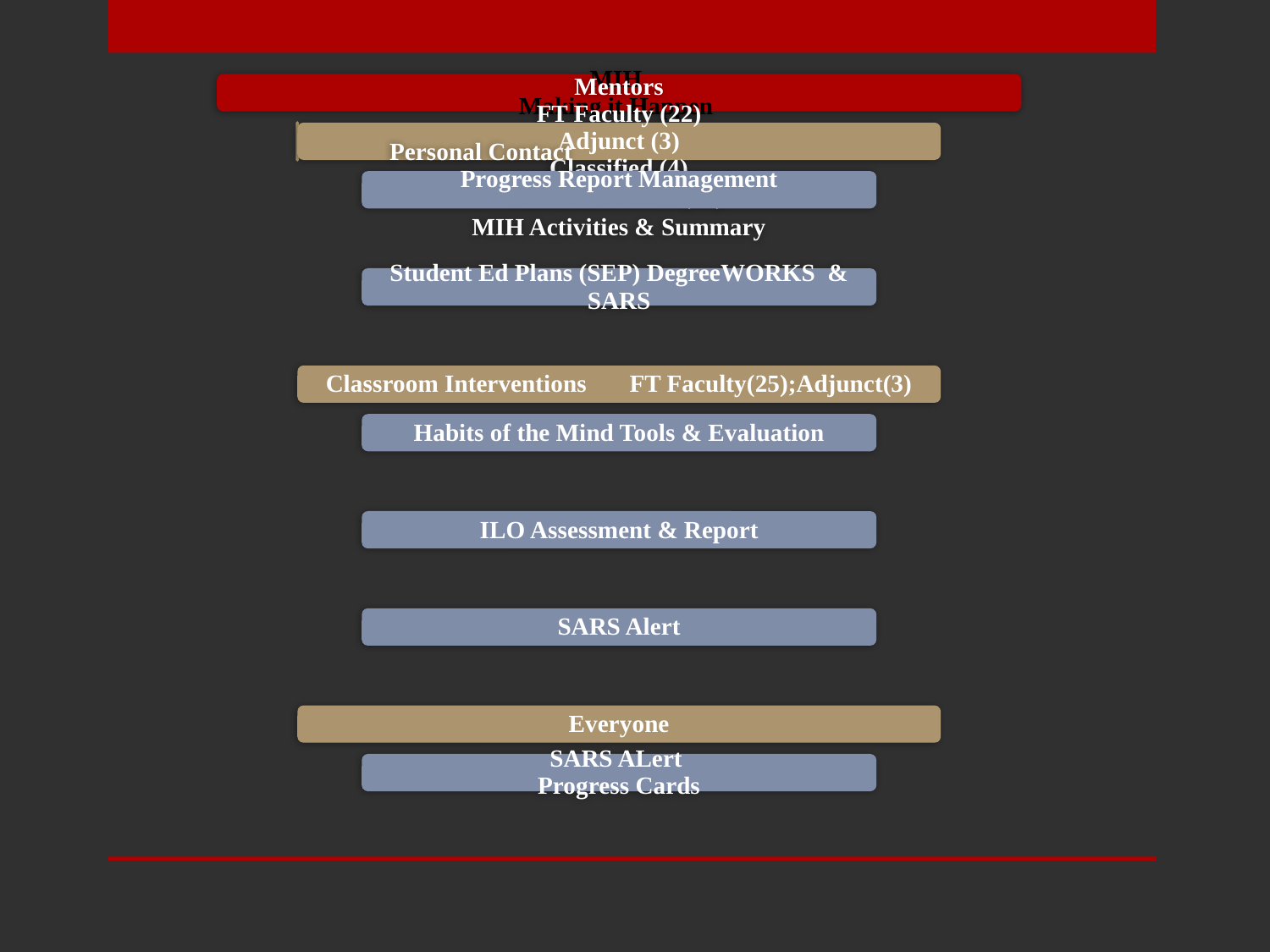

MIH
Making it Happen
Mentors
FT Faculty (22)
 Adjunct (3)
Administrators (12)
MIH Activities & Summary
Classroom Interventions       FT Faculty(25);Adjunct(3)
Habits of the Mind Tools & Evaluation
ILO Assessment & Report
SARS Alert
Everyone
SARS ALert
Progress Cards
Student Ed Plans (SEP) DegreeWORKS  & SARS